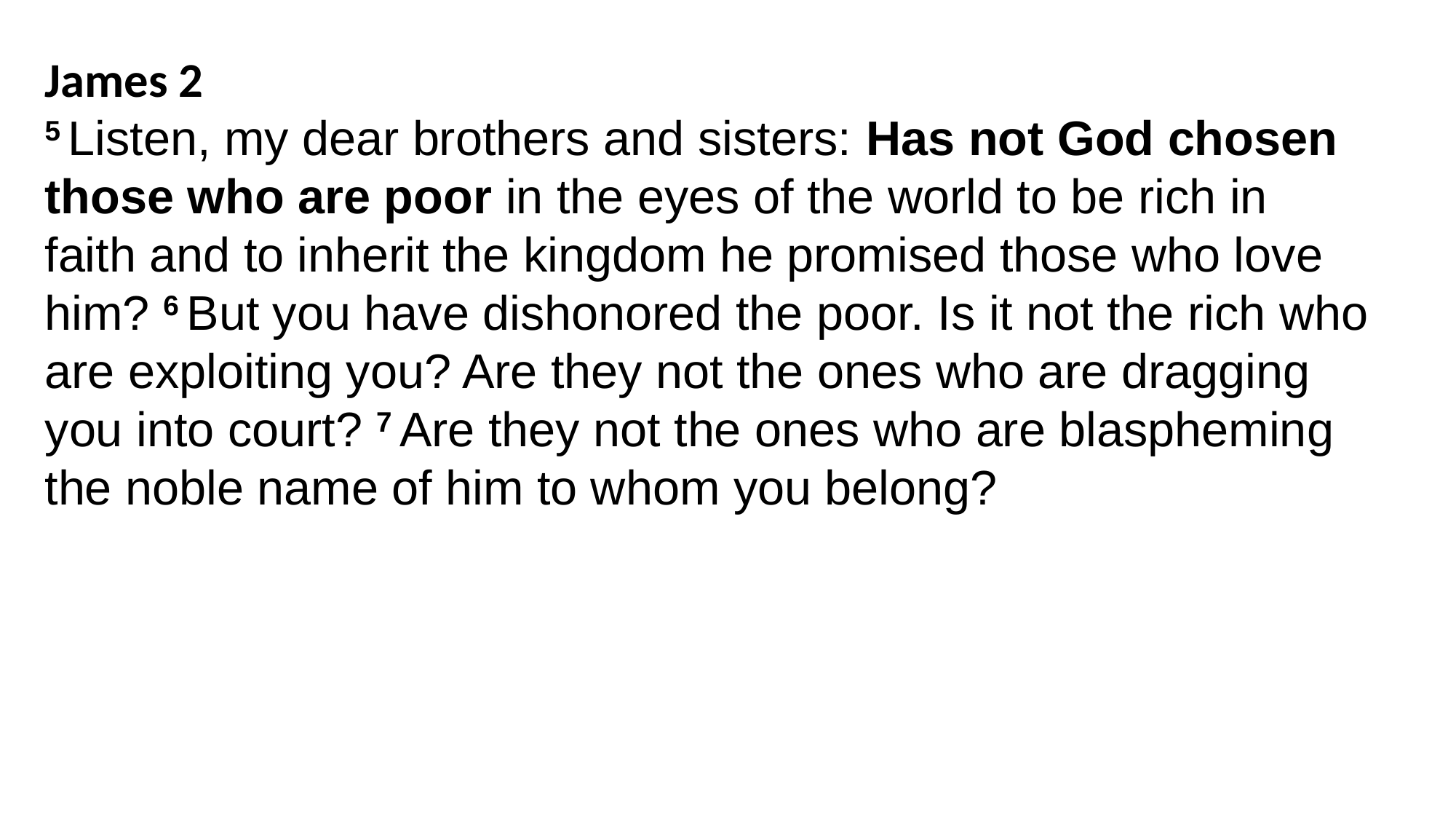

James 2
5 Listen, my dear brothers and sisters: Has not God chosen those who are poor in the eyes of the world to be rich in faith and to inherit the kingdom he promised those who love him? 6 But you have dishonored the poor. Is it not the rich who are exploiting you? Are they not the ones who are dragging you into court? 7 Are they not the ones who are blaspheming the noble name of him to whom you belong?